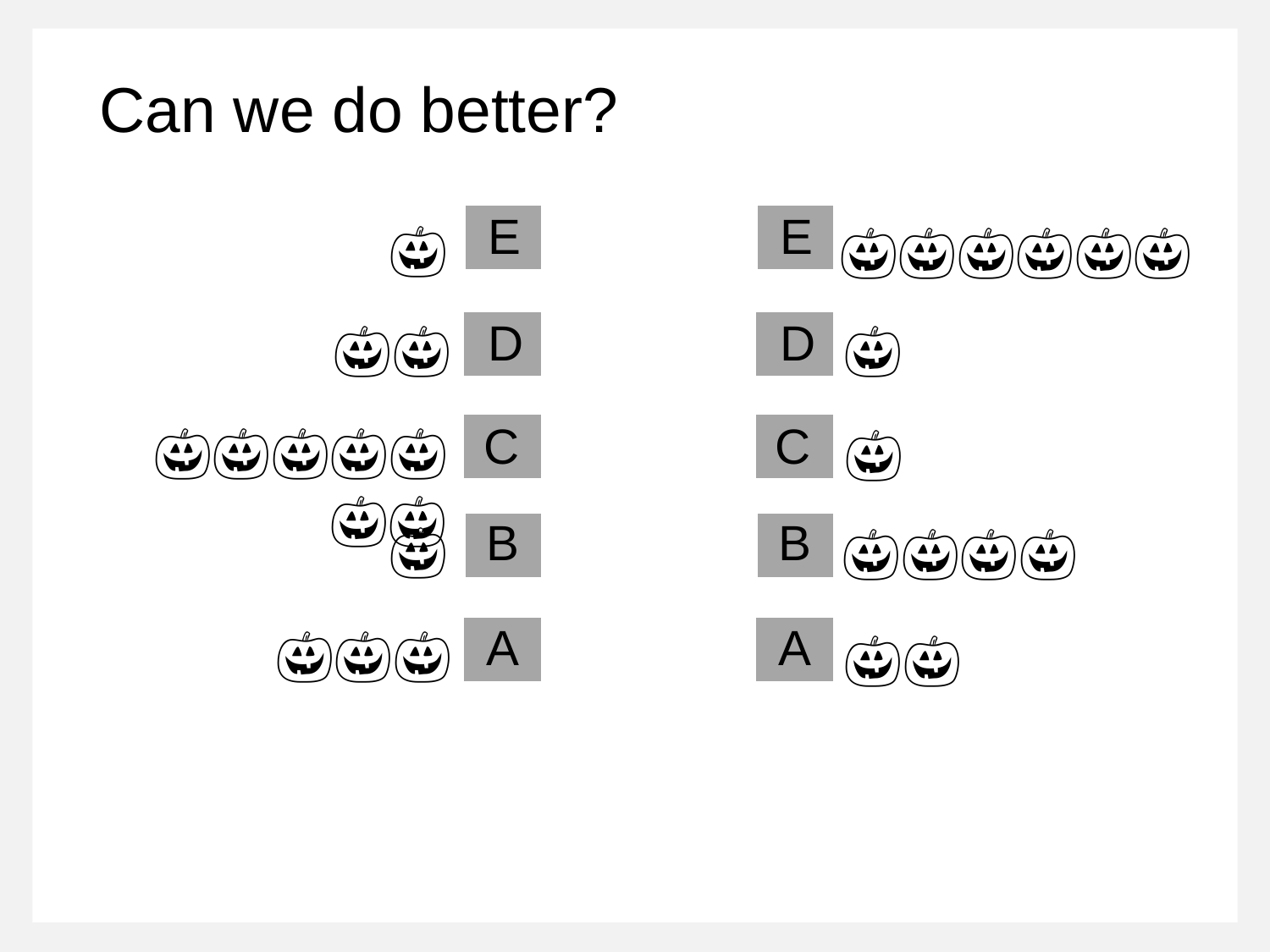

Can we do better?
E
E
🎃
🎃🎃🎃🎃🎃🎃
D
🎃
D
 🎃🎃
🎃🎃🎃🎃🎃🎃🎃
C
C
🎃
B
B
🎃
🎃🎃🎃🎃
A
A
 🎃🎃🎃
🎃🎃